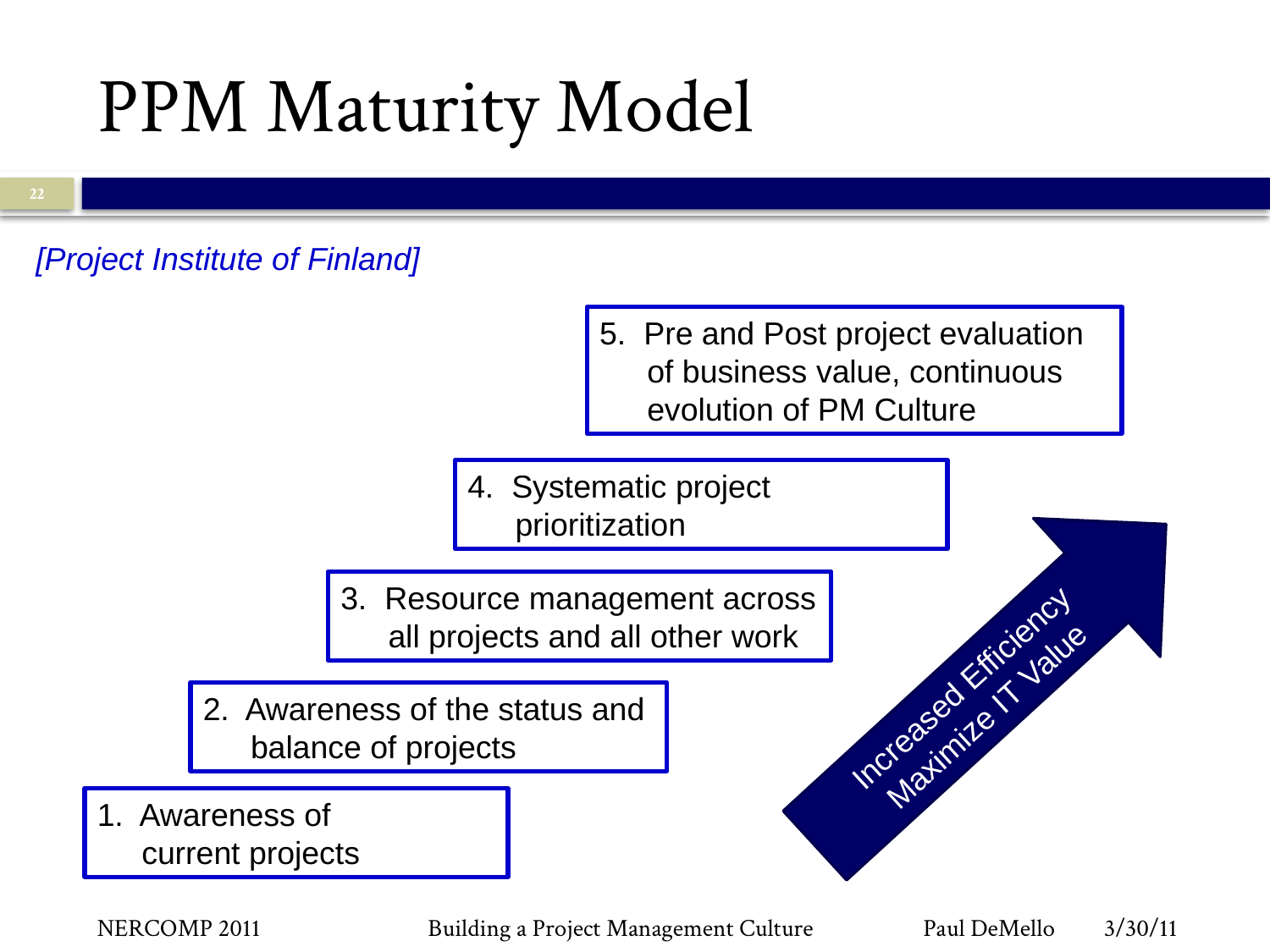

# PPM Maturity Model
22
[Project Institute of Finland]
5.  Pre and Post project evaluation of business value, continuous evolution of PM Culture
4.  Systematic project prioritization
3.  Resource management across all projects and all other work
Increased Efficiency
Maximize IT Value
2.  Awareness of the status and balance of projects
1.  Awareness of
     current projects
NERCOMP 2011 	              Building a Project Management Culture                    Paul DeMello         3/30/11